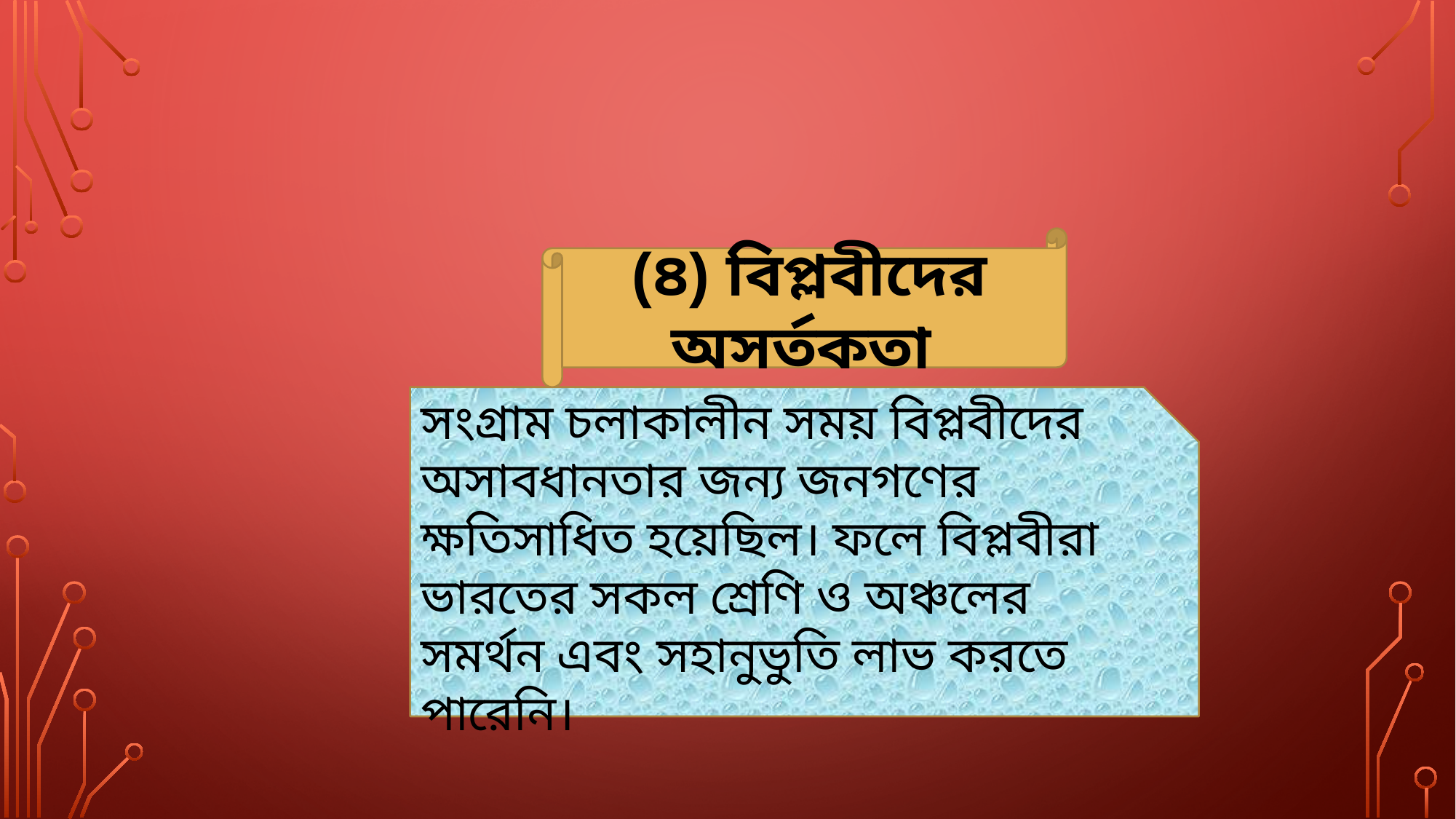

(৪) বিপ্লবীদের অসর্তকতা
সংগ্রাম চলাকালীন সময় বিপ্লবীদের অসাবধানতার জন্য জনগণের ক্ষতিসাধিত হয়েছিল। ফলে বিপ্লবীরা ভারতের সকল শ্রেণি ও অঞ্চলের সমর্থন এবং সহানুভুতি লাভ করতে পারেনি।